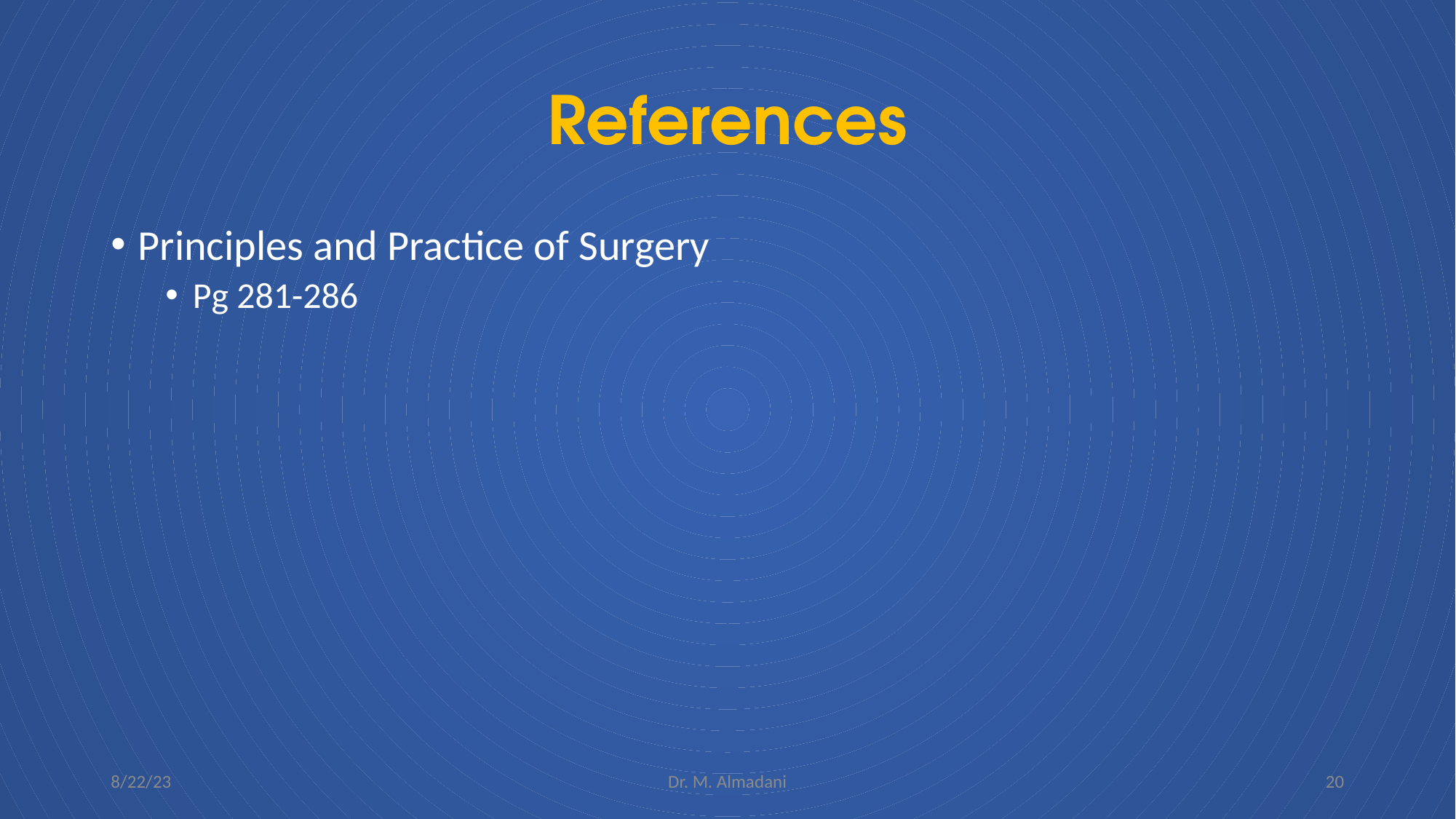

# References
Principles and Practice of Surgery
Pg 281-286
8/22/23
Dr. M. Almadani
20